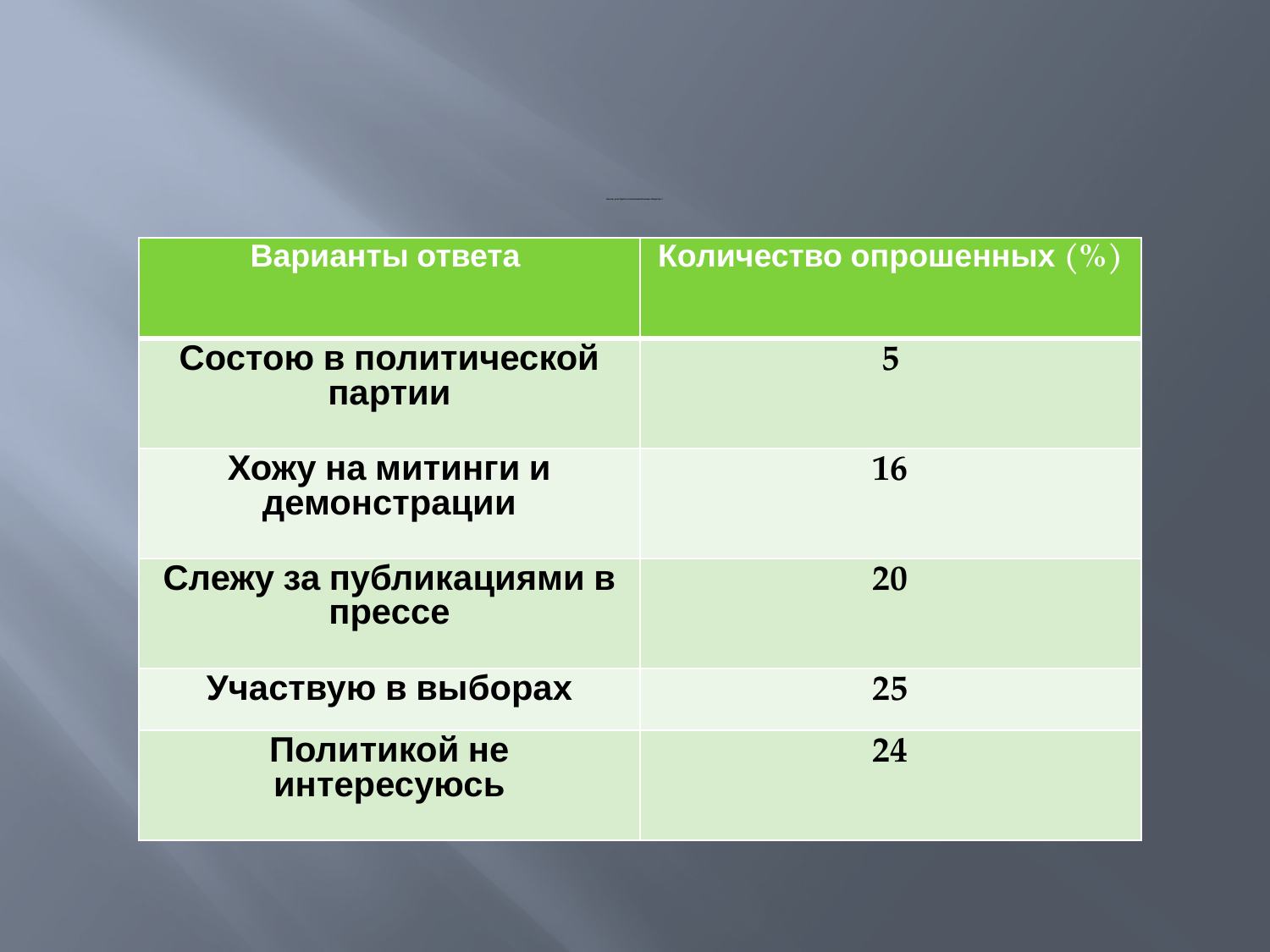

# Как вы участвуете в политической жизни общества ?

| Варианты ответа | Количество опрошенных (%) |
| --- | --- |
| Состою в политической партии | 5 |
| Хожу на митинги и демонстрации | 16 |
| Слежу за публикациями в прессе | 20 |
| Участвую в выборах | 25 |
| Политикой не интересуюсь | 24 |